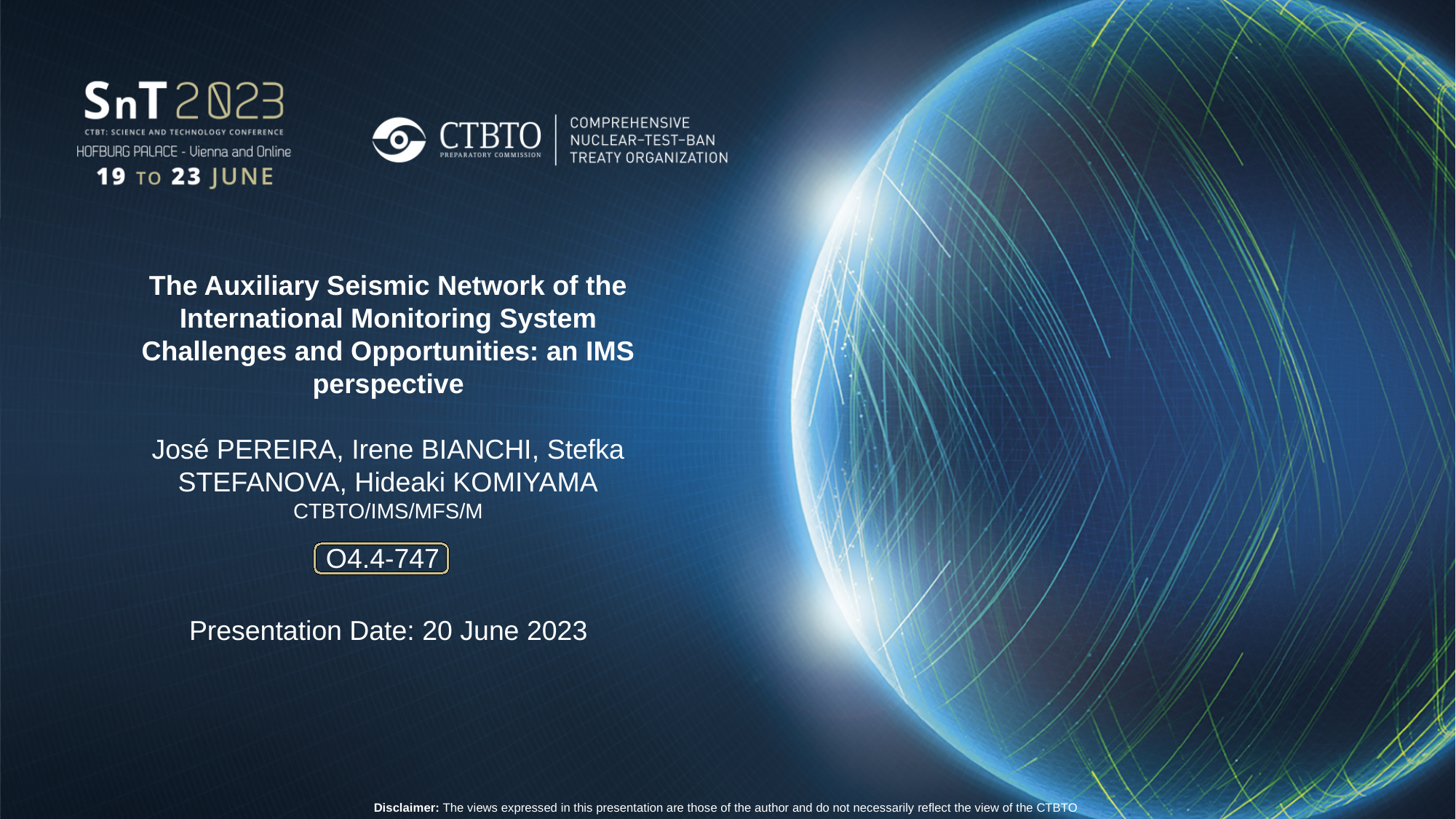

The Auxiliary Seismic Network of the International Monitoring System
Challenges and Opportunities: an IMS perspective

José PEREIRA, Irene BIANCHI, Stefka STEFANOVA, Hideaki KOMIYAMA
CTBTO/IMS/MFS/M
O4.4-747
Presentation Date: 20 June 2023